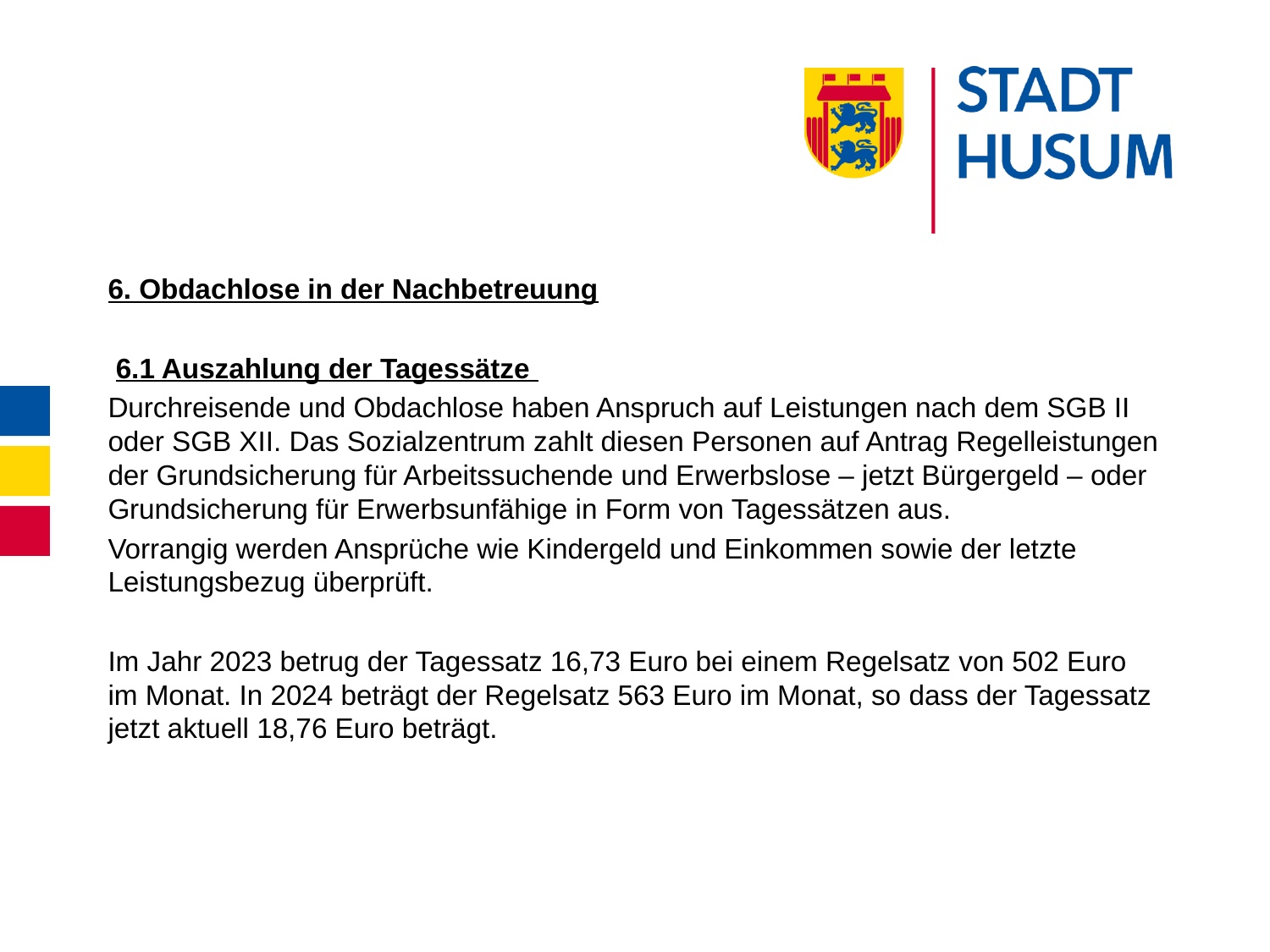

#

6. Obdachlose in der Nachbetreuung

 6.1 Auszahlung der Tagessätze
Durchreisende und Obdachlose haben Anspruch auf Leistungen nach dem SGB II oder SGB XII. Das Sozialzentrum zahlt diesen Personen auf Antrag Regelleistungen der Grundsicherung für Arbeitssuchende und Erwerbslose – jetzt Bürgergeld – oder Grundsicherung für Erwerbsunfähige in Form von Tagessätzen aus.
Vorrangig werden Ansprüche wie Kindergeld und Einkommen sowie der letzte Leistungsbezug überprüft.

Im Jahr 2023 betrug der Tagessatz 16,73 Euro bei einem Regelsatz von 502 Euro im Monat. In 2024 beträgt der Regelsatz 563 Euro im Monat, so dass der Tagessatz jetzt aktuell 18,76 Euro beträgt.